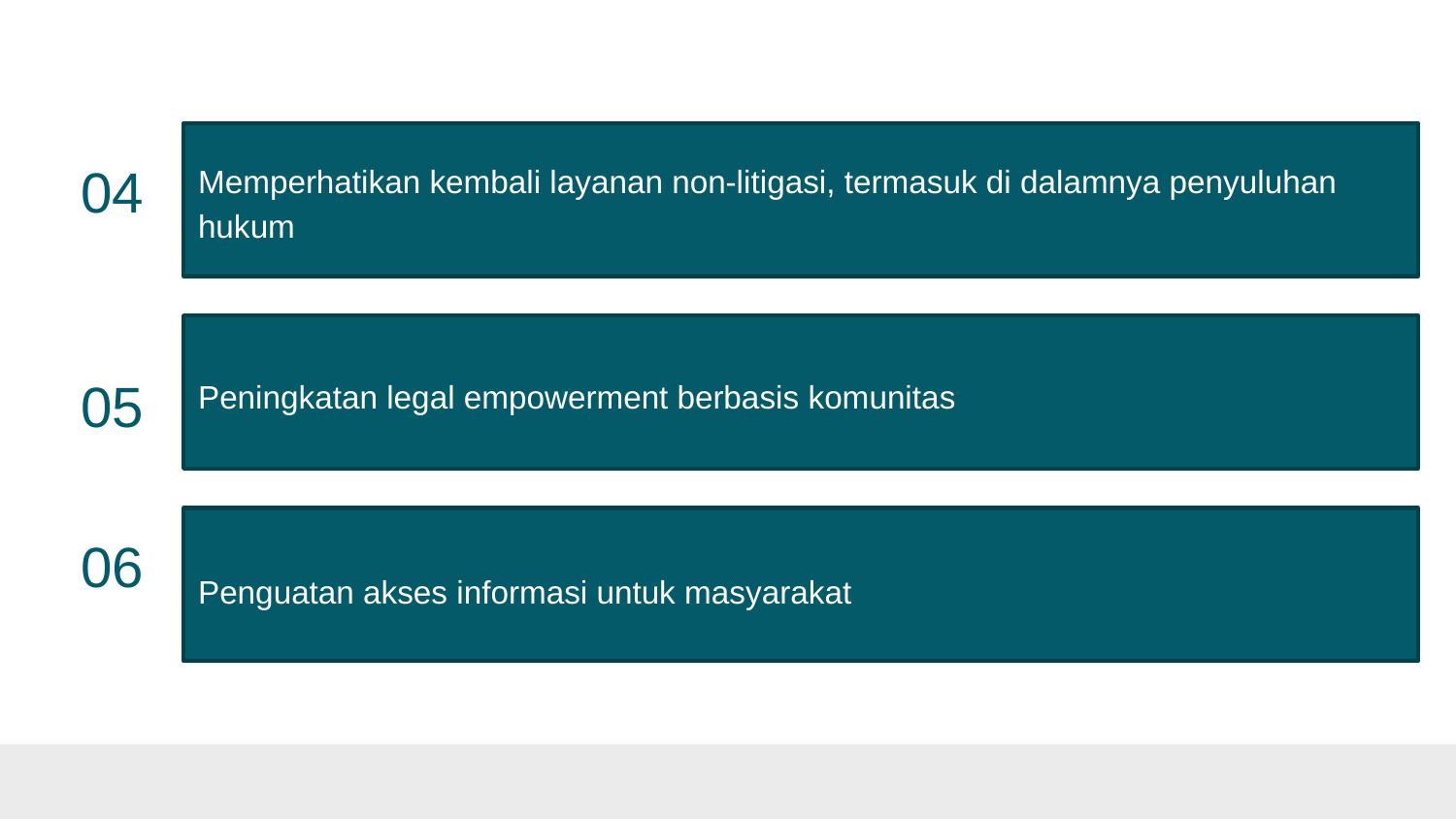

Memperhatikan kembali layanan non-litigasi, termasuk di dalamnya penyuluhan hukum

04

Peningkatan legal empowerment berbasis komunitas
05
Penguatan akses informasi untuk masyarakat

06